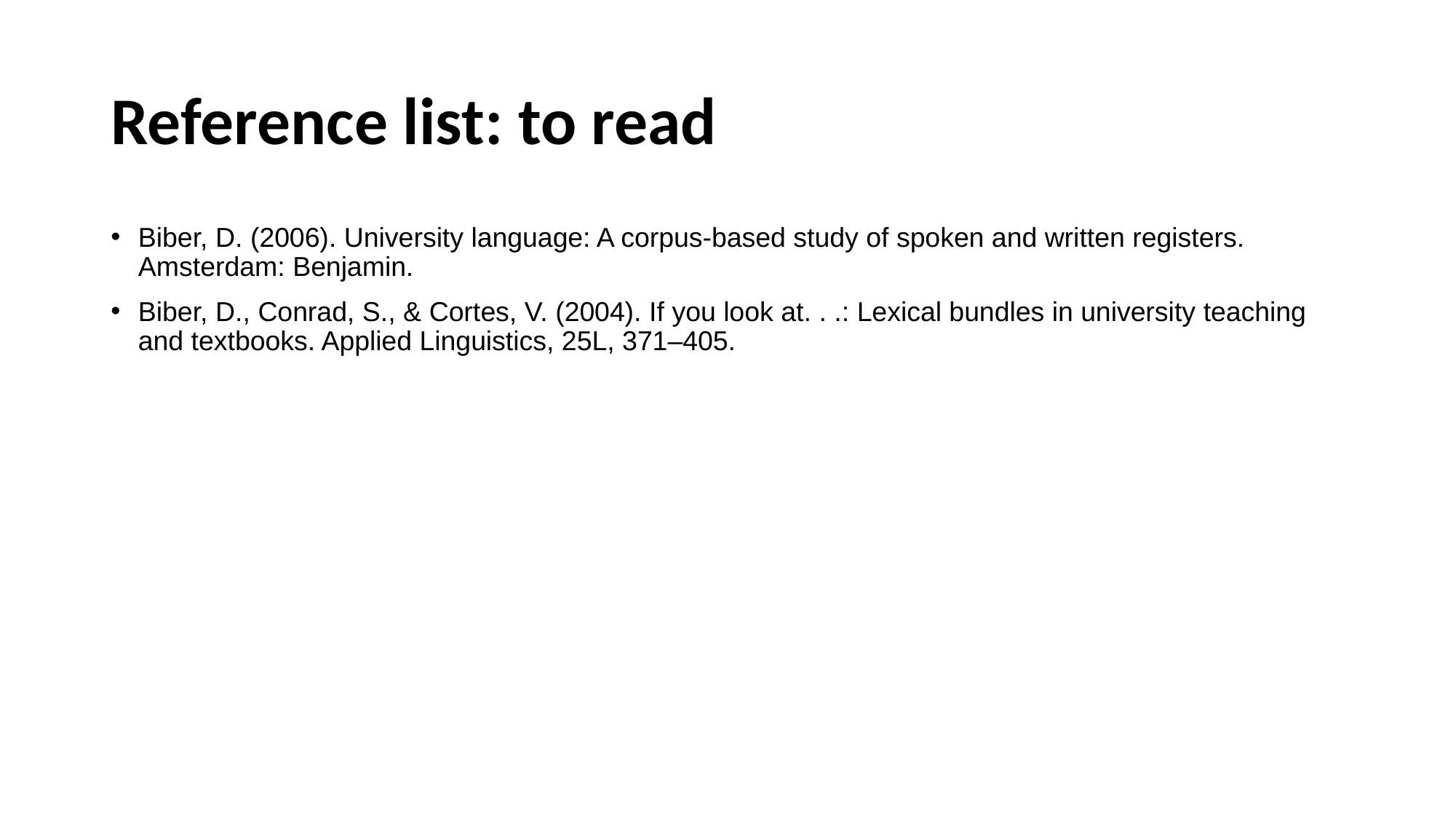

# Reference list: to read
Biber, D. (2006). University language: A corpus-based study of spoken and written registers. Amsterdam: Benjamin.
Biber, D., Conrad, S., & Cortes, V. (2004). If you look at. . .: Lexical bundles in university teaching and textbooks. Applied Linguistics, 25L, 371–405.